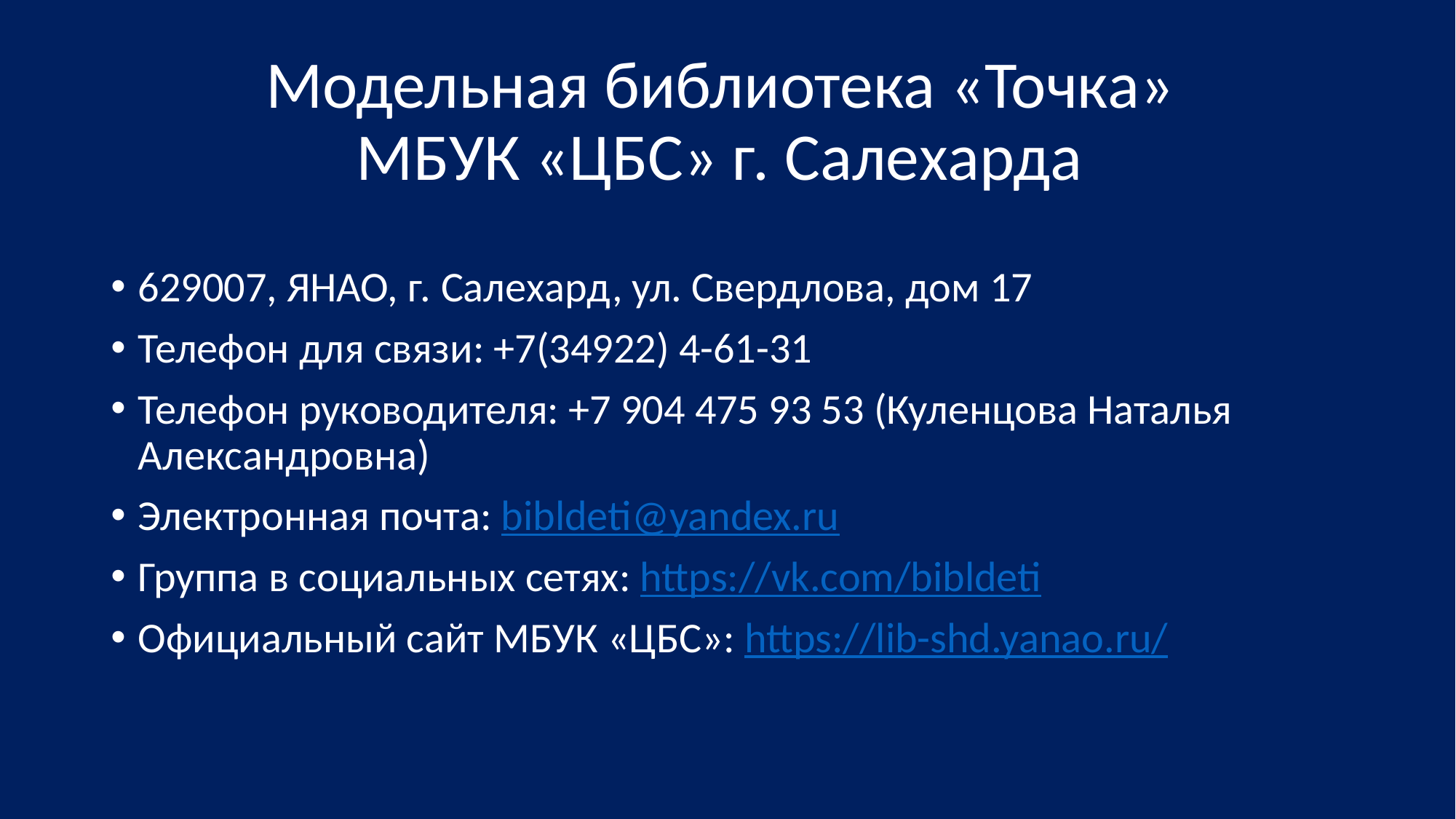

# Модельная библиотека «Точка» МБУК «ЦБС» г. Салехарда
629007, ЯНАО, г. Салехард, ул. Свердлова, дом 17
Телефон для связи: +7(34922) 4-61-31
Телефон руководителя: +7 904 475 93 53 (Куленцова Наталья Александровна)
Электронная почта: bibldeti@yandex.ru
Группа в социальных сетях: https://vk.com/bibldeti
Официальный сайт МБУК «ЦБС»: https://lib-shd.yanao.ru/